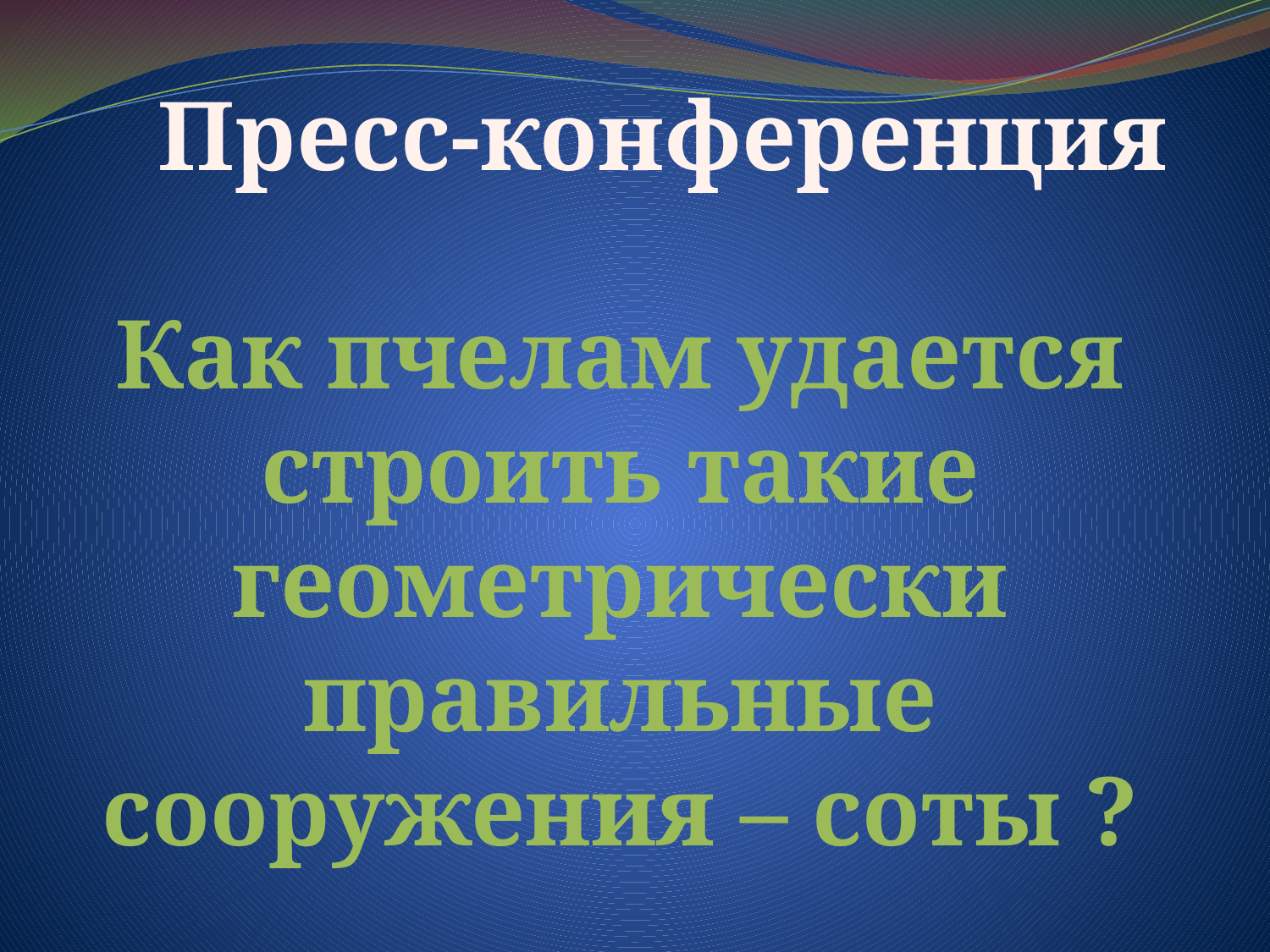

Пресс-конференция
Как пчелам удается строить такие геометрически правильные сооружения – соты ?